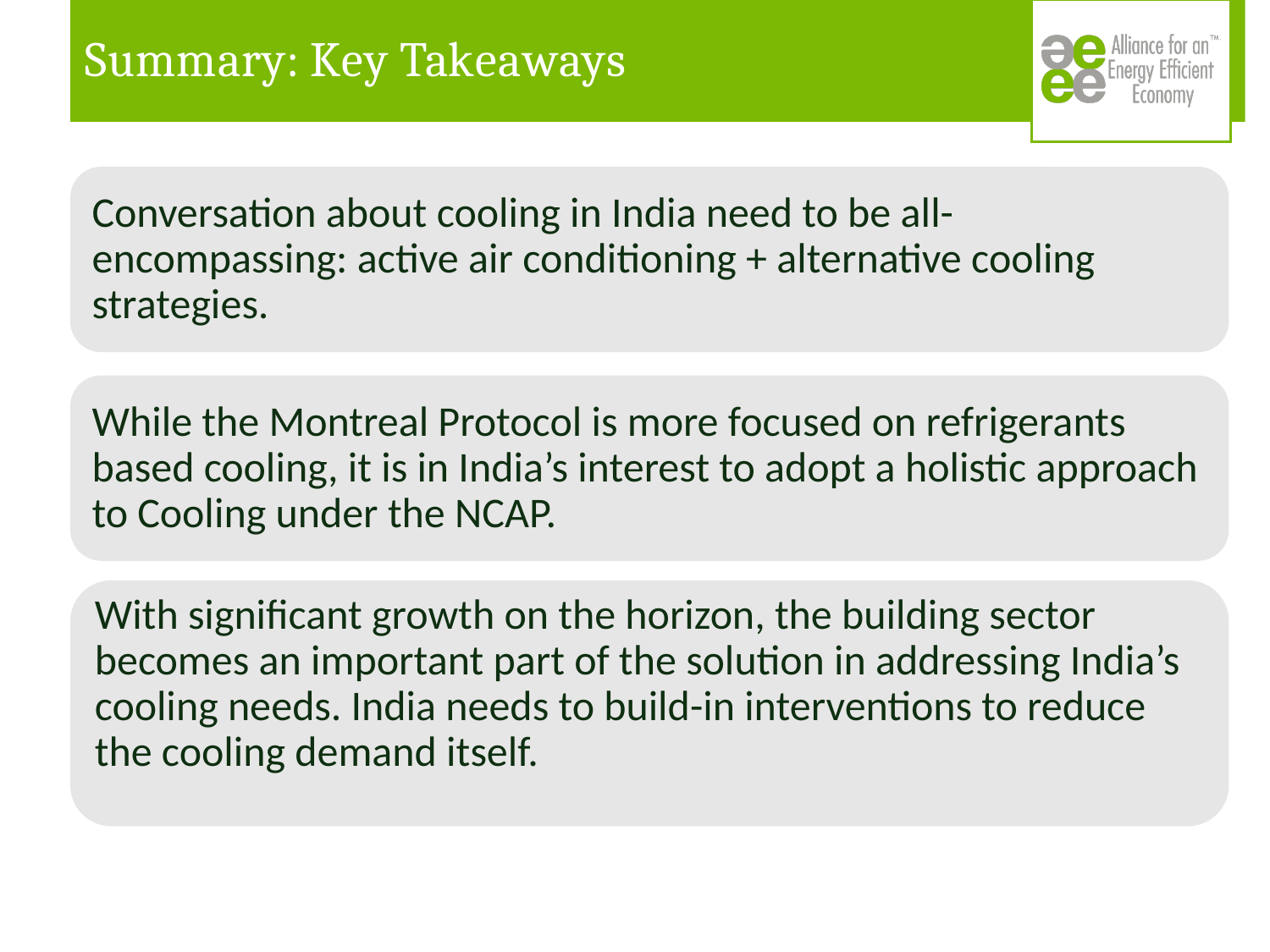

# Summary: Key Takeaways
Conversation about cooling in India need to be all-encompassing: active air conditioning + alternative cooling strategies.
While the Montreal Protocol is more focused on refrigerants based cooling, it is in India’s interest to adopt a holistic approach to Cooling under the NCAP.
With significant growth on the horizon, the building sector becomes an important part of the solution in addressing India’s cooling needs. India needs to build-in interventions to reduce the cooling demand itself.